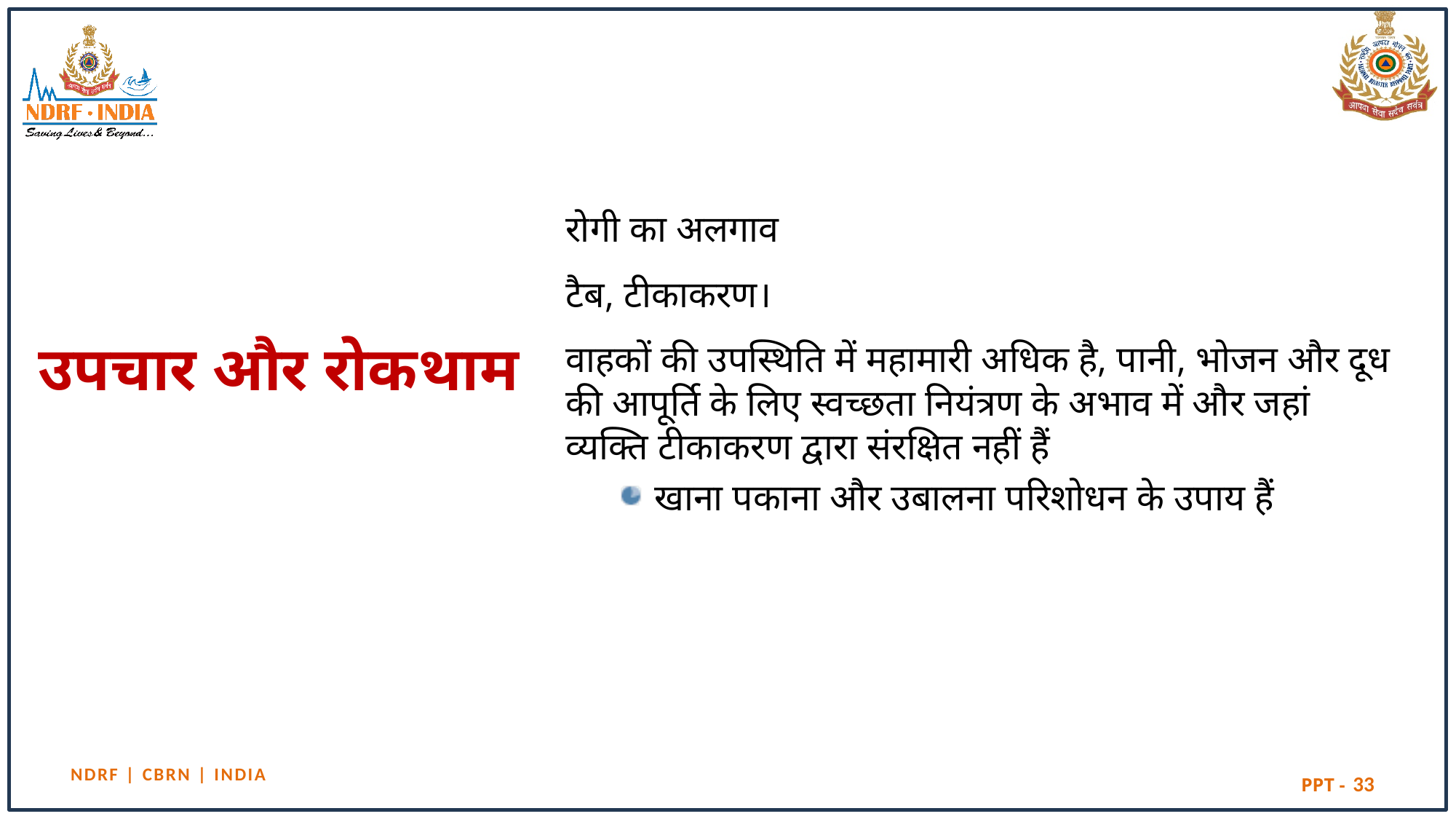

रोगी का अलगाव
टैब, टीकाकरण।
वाहकों की उपस्थिति में महामारी अधिक है, पानी, भोजन और दूध की आपूर्ति के लिए स्वच्छता नियंत्रण के अभाव में और जहां व्यक्ति टीकाकरण द्वारा संरक्षित नहीं हैं
खाना पकाना और उबालना परिशोधन के उपाय हैं
# उपचार और रोकथाम